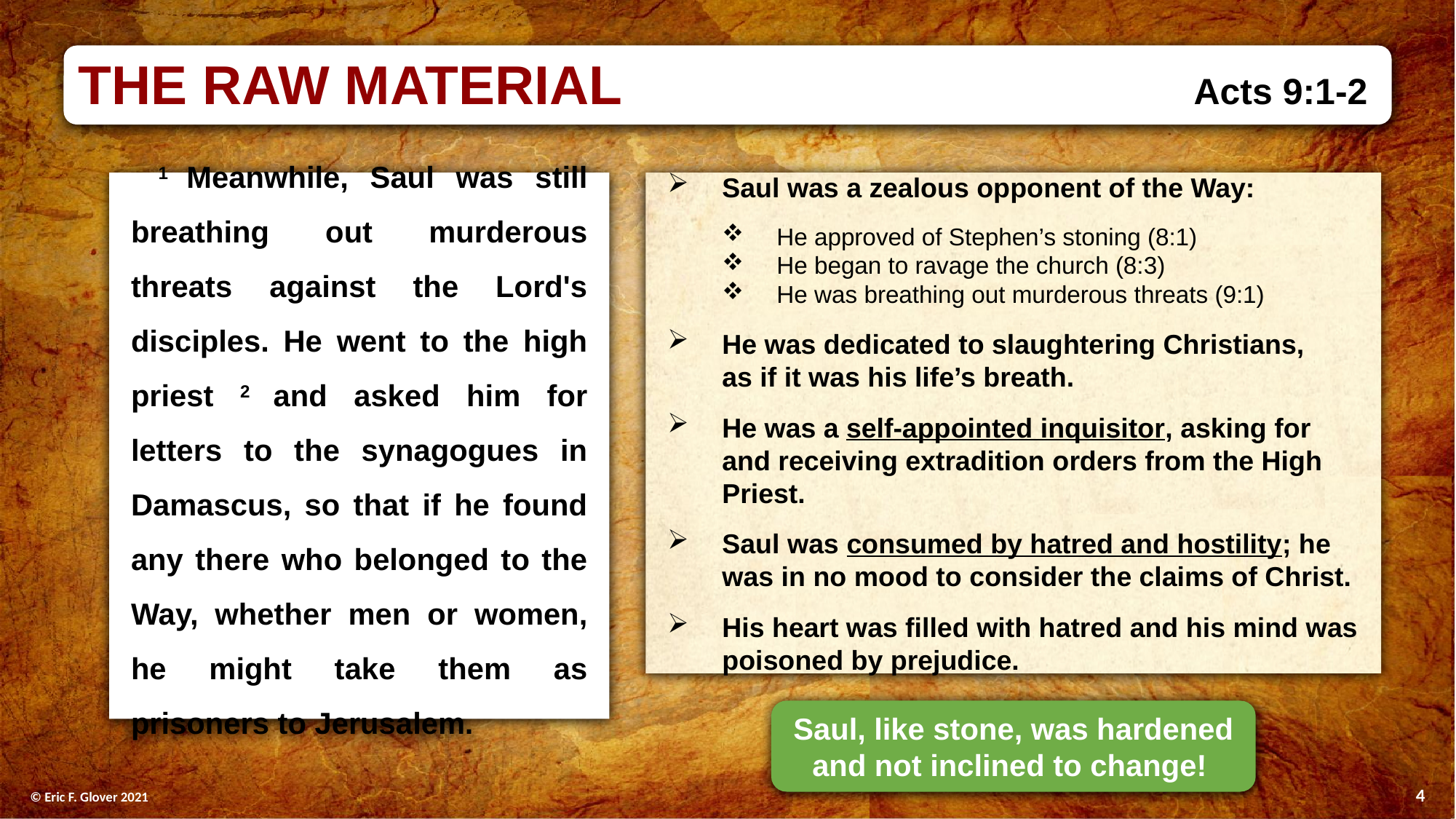

The Raw Material	Acts 9:1-2
1 Meanwhile, Saul was still breathing out murderous threats against the Lord's disciples. He went to the high priest 2 and asked him for letters to the synagogues in Damascus, so that if he found any there who belonged to the Way, whether men or women, he might take them as prisoners to Jerusalem.
Saul was a zealous opponent of the Way:
He approved of Stephen’s stoning (8:1)
He began to ravage the church (8:3)
He was breathing out murderous threats (9:1)
He was dedicated to slaughtering Christians,
as if it was his life’s breath.
He was a self-appointed inquisitor, asking for and receiving extradition orders from the High Priest.
Saul was consumed by hatred and hostility; he was in no mood to consider the claims of Christ.
His heart was filled with hatred and his mind was poisoned by prejudice.
Saul, like stone, was hardened and not inclined to change!
4
© Eric F. Glover 2021